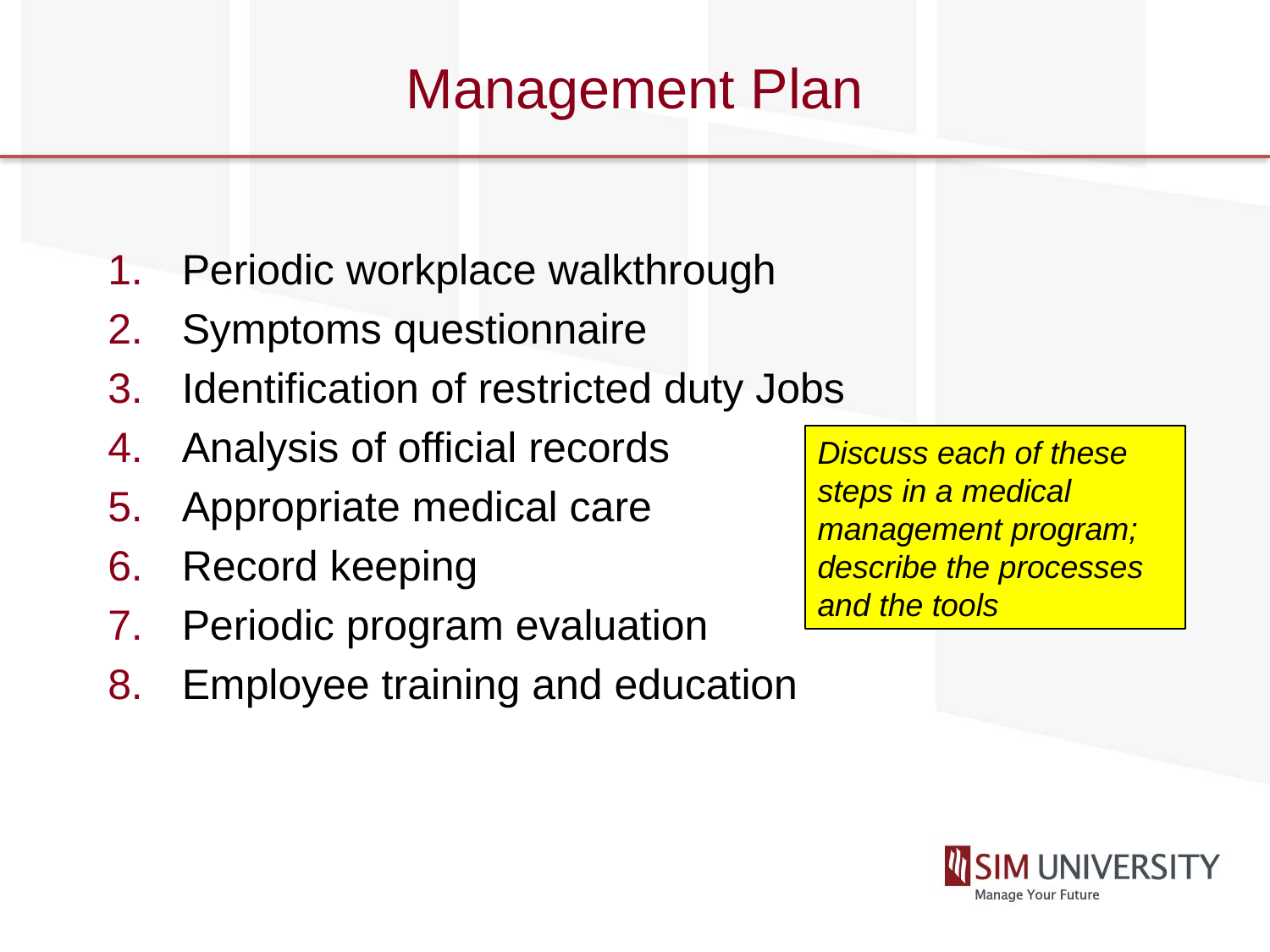

# Management Plan
Periodic workplace walkthrough
Symptoms questionnaire
Identification of restricted duty Jobs
Analysis of official records
Appropriate medical care
Record keeping
Periodic program evaluation
Employee training and education

Discuss each of these steps in a medical management program; describe the processes and the tools